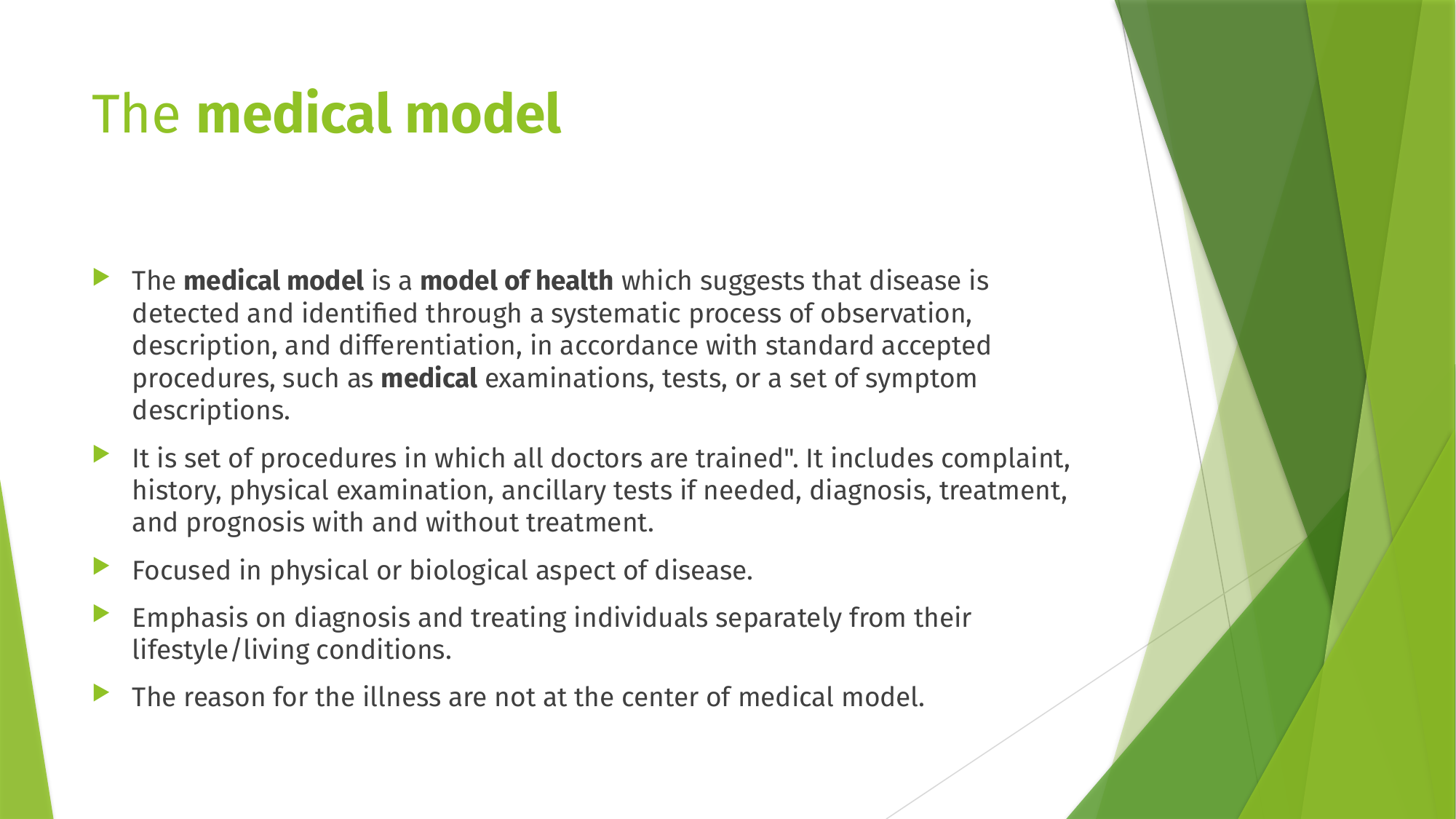

# The medical model
The medical model is a model of health which suggests that disease is detected and identified through a systematic process of observation, description, and differentiation, in accordance with standard accepted procedures, such as medical examinations, tests, or a set of symptom descriptions.
It is set of procedures in which all doctors are trained". It includes complaint, history, physical examination, ancillary tests if needed, diagnosis, treatment, and prognosis with and without treatment.
Focused in physical or biological aspect of disease.
Emphasis on diagnosis and treating individuals separately from their lifestyle/living conditions.
The reason for the illness are not at the center of medical model.